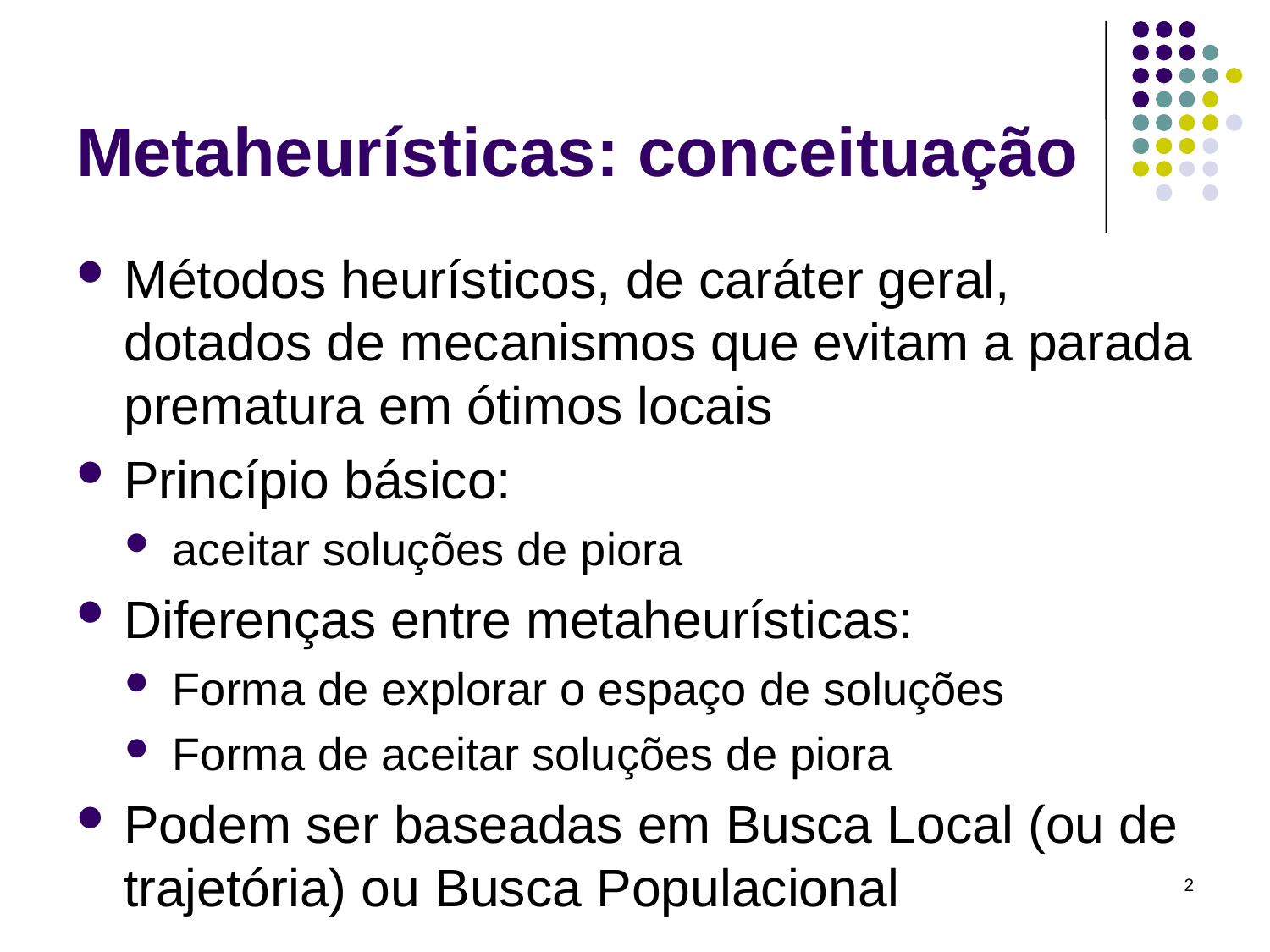

# Metaheurísticas: conceituação
Métodos heurísticos, de caráter geral, dotados de mecanismos que evitam a parada prematura em ótimos locais
Princípio básico:
aceitar soluções de piora
Diferenças entre metaheurísticas:
Forma de explorar o espaço de soluções
Forma de aceitar soluções de piora
Podem ser baseadas em Busca Local (ou de trajetória) ou Busca Populacional
2